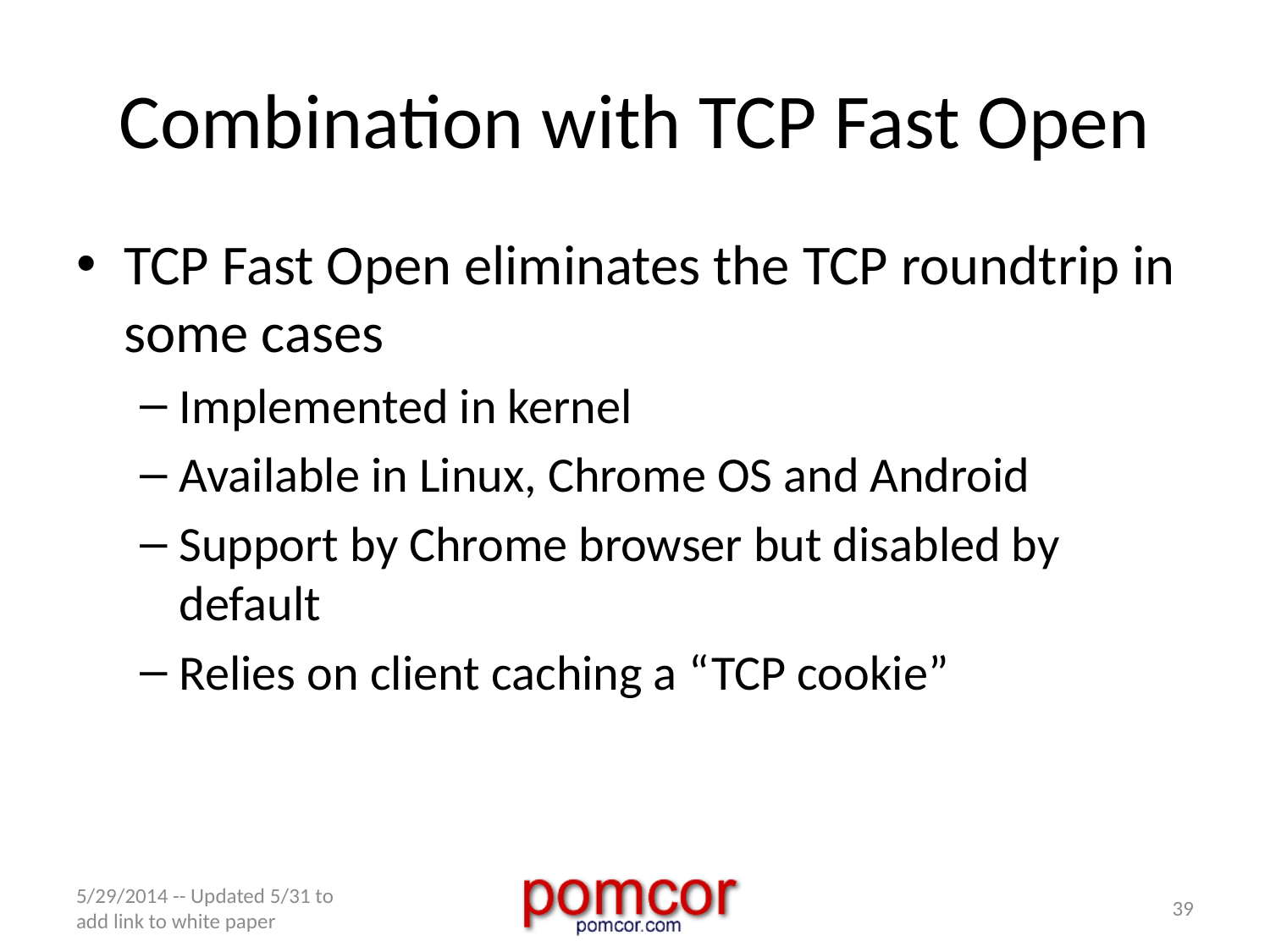

# Combination with TCP Fast Open
TCP Fast Open eliminates the TCP roundtrip in some cases
Implemented in kernel
Available in Linux, Chrome OS and Android
Support by Chrome browser but disabled by default
Relies on client caching a “TCP cookie”
5/29/2014 -- Updated 5/31 to add link to white paper
39